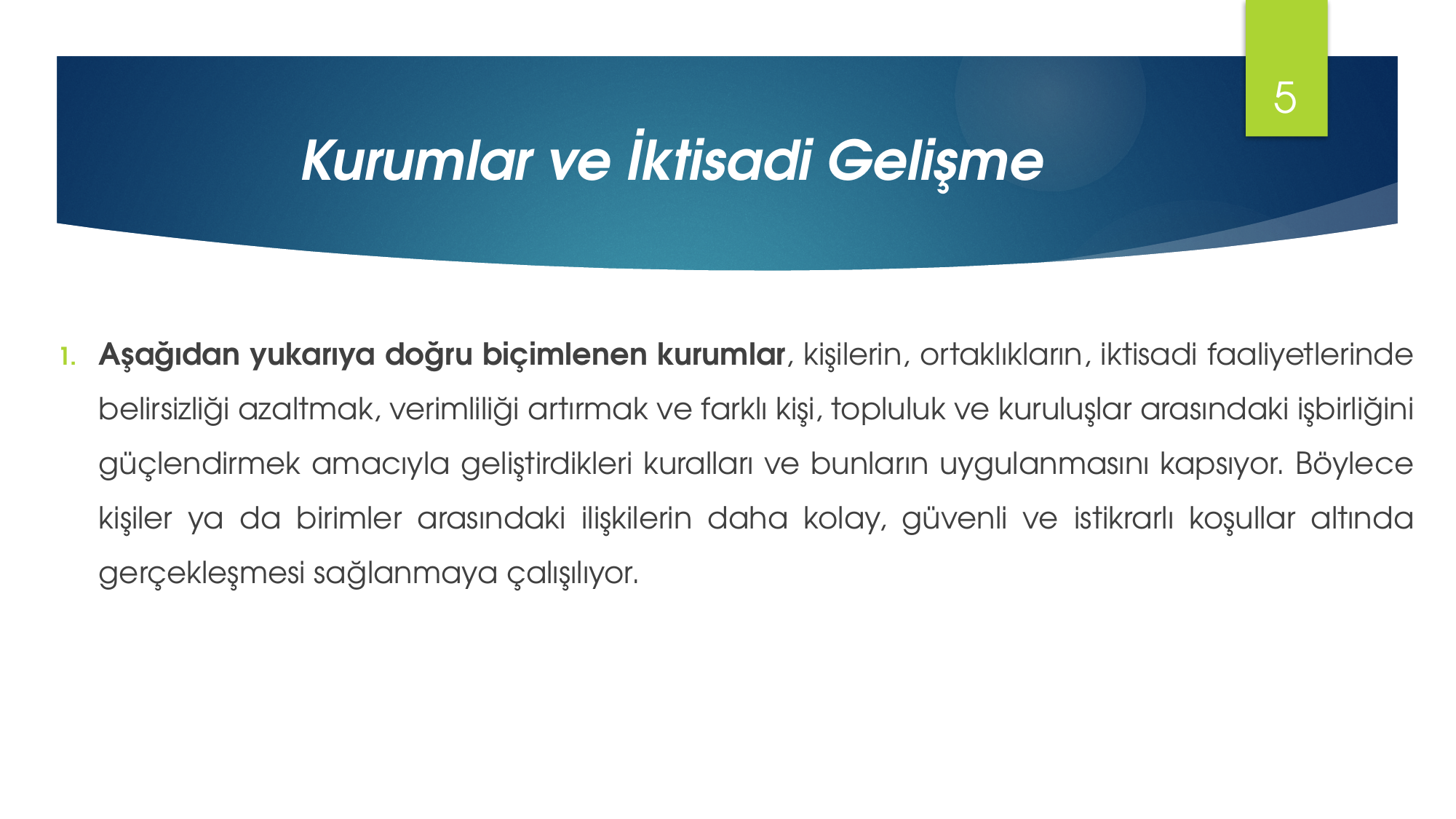

5
Kurumlar ve İktisadi Gelişme
Aşağıdan yukarıya doğru biçimlenen kurumlar, kişilerin, ortaklıkların, iktisadi faaliyetlerinde belirsizliği azaltmak, verimliliği artırmak ve farklı kişi, topluluk ve kuruluşlar arasındaki işbirliğini güçlendirmek amacıyla geliştirdikleri kuralları ve bunların uygulanmasını kapsıyor. Böylece kişiler ya da birimler arasındaki ilişkilerin daha kolay, güvenli ve istikrarlı koşullar altında gerçekleşmesi sağlanmaya çalışılıyor.